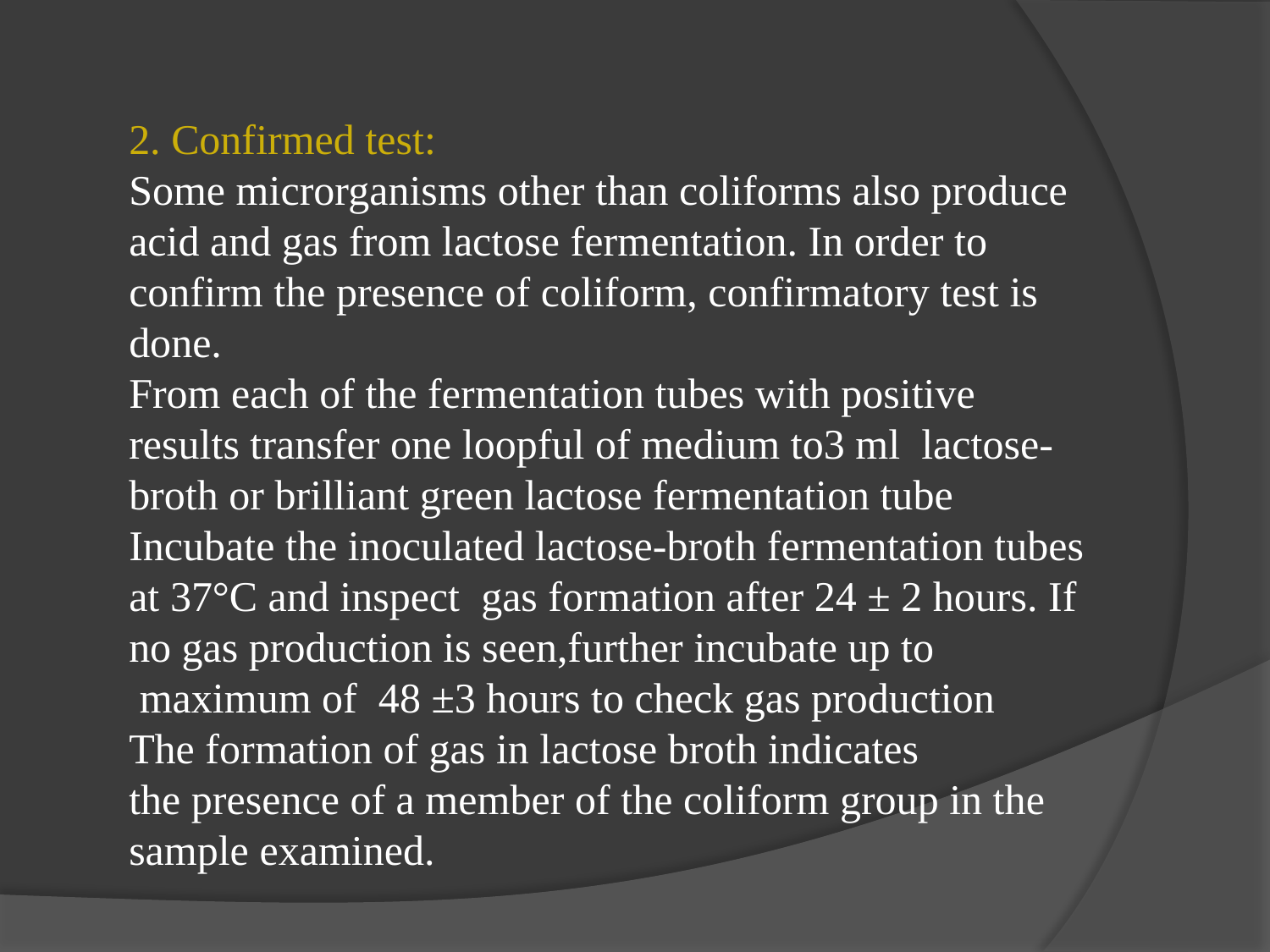

2. Confirmed test:
Some microrganisms other than coliforms also produce acid and gas from lactose fermentation. In order to confirm the presence of coliform, confirmatory test is done.
From each of the fermentation tubes with positive results transfer one loopful of medium to3 ml  lactose-broth or brilliant green lactose fermentation tube
Incubate the inoculated lactose-broth fermentation tubes at 37°C and inspect  gas formation after 24 ± 2 hours. If no gas production is seen,further incubate up to  maximum of  48 ±3 hours to check gas production
The formation of gas in lactose broth indicates the presence of a member of the coliform group in the sample examined.